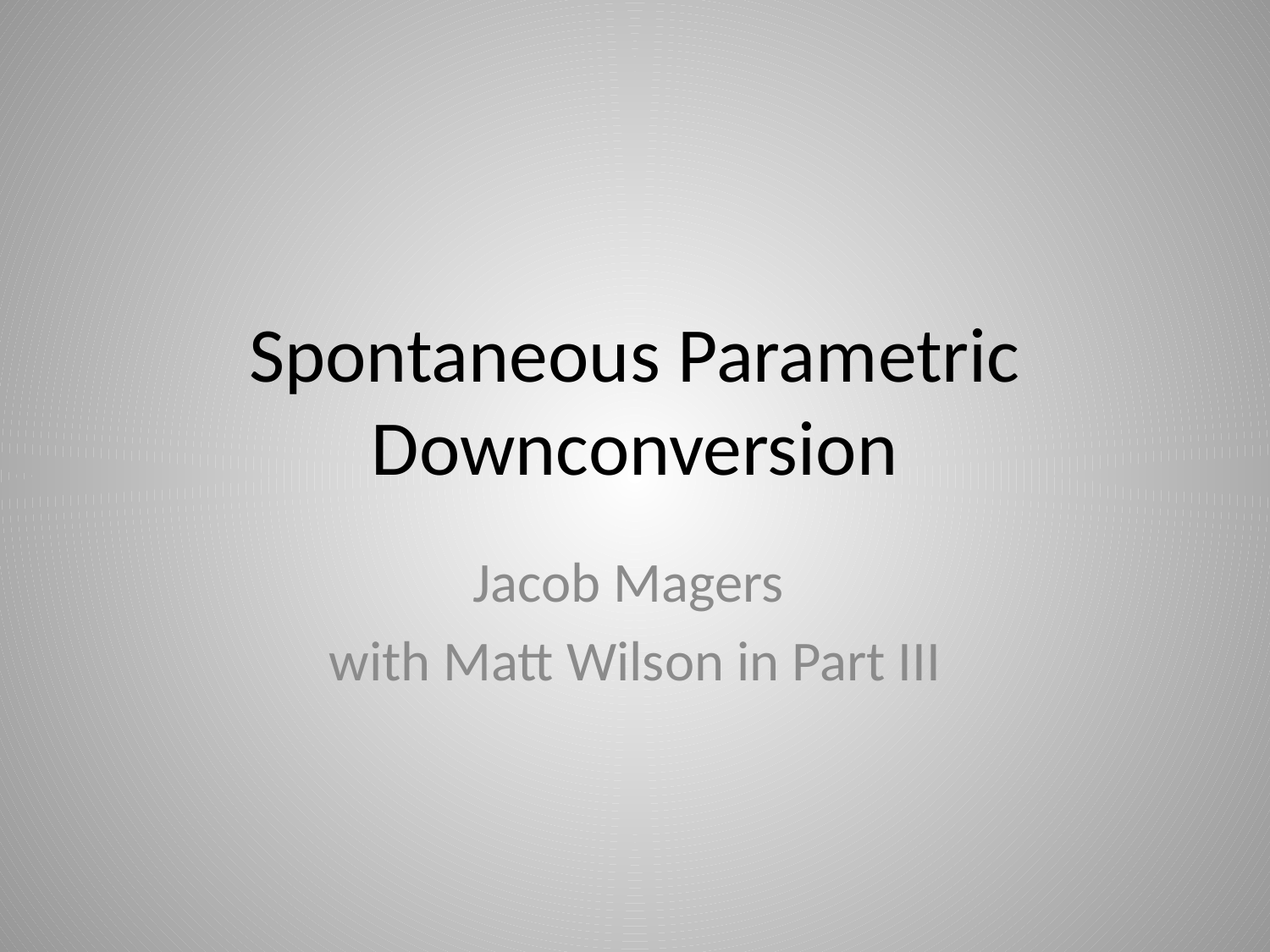

# Spontaneous Parametric Downconversion
Jacob Magers
with Matt Wilson in Part III